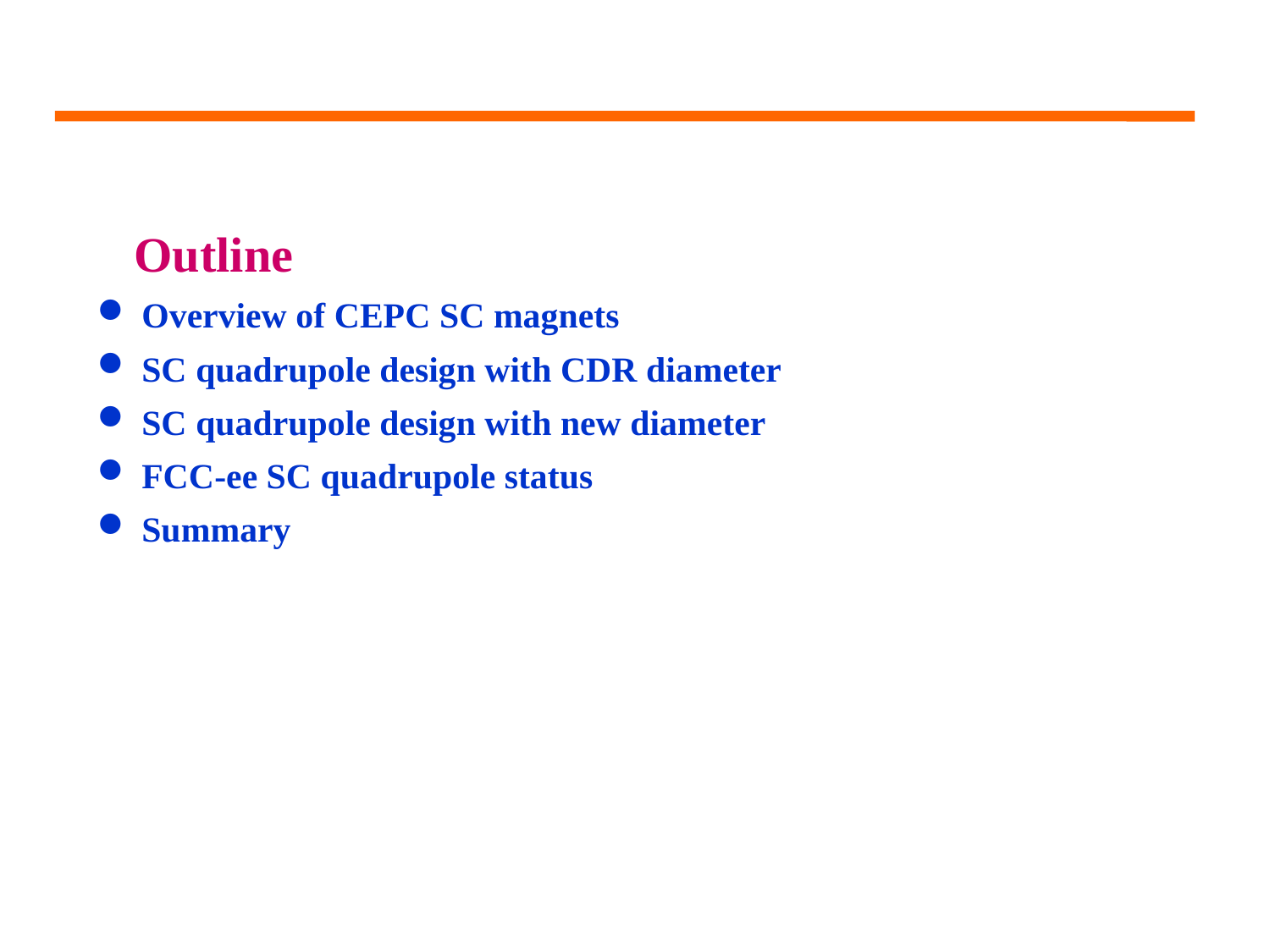

Outline
 Overview of CEPC SC magnets
 SC quadrupole design with CDR diameter
 SC quadrupole design with new diameter
 FCC-ee SC quadrupole status
 Summary